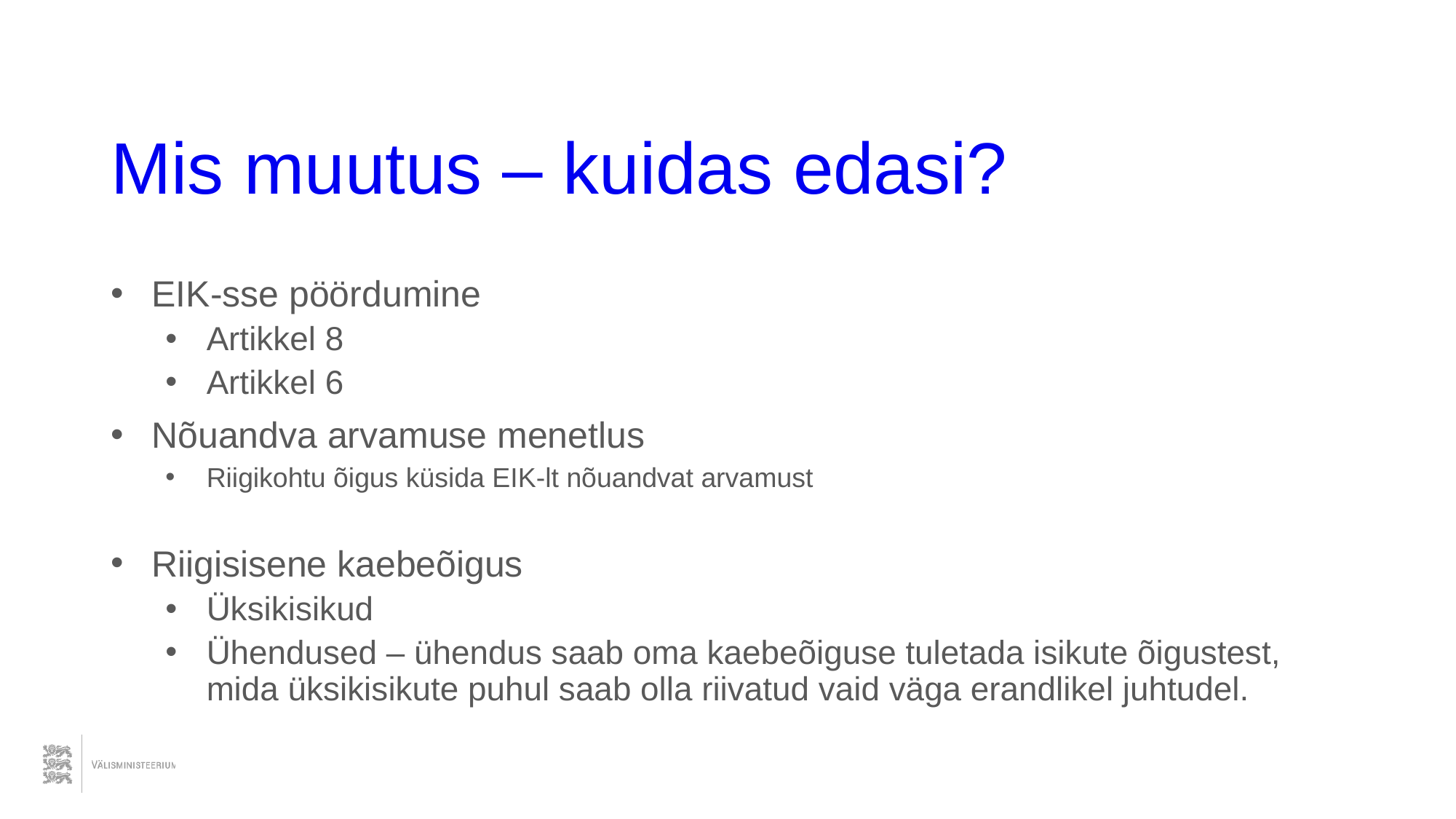

# Mis muutus – kuidas edasi?

EIK-sse pöördumine
Artikkel 8
Artikkel 6
Nõuandva arvamuse menetlus
Riigikohtu õigus küsida EIK-lt nõuandvat arvamust

Riigisisene kaebeõigus
Üksikisikud
Ühendused – ühendus saab oma kaebeõiguse tuletada isikute õigustest, mida üksikisikute puhul saab olla riivatud vaid väga erandlikel juhtudel.